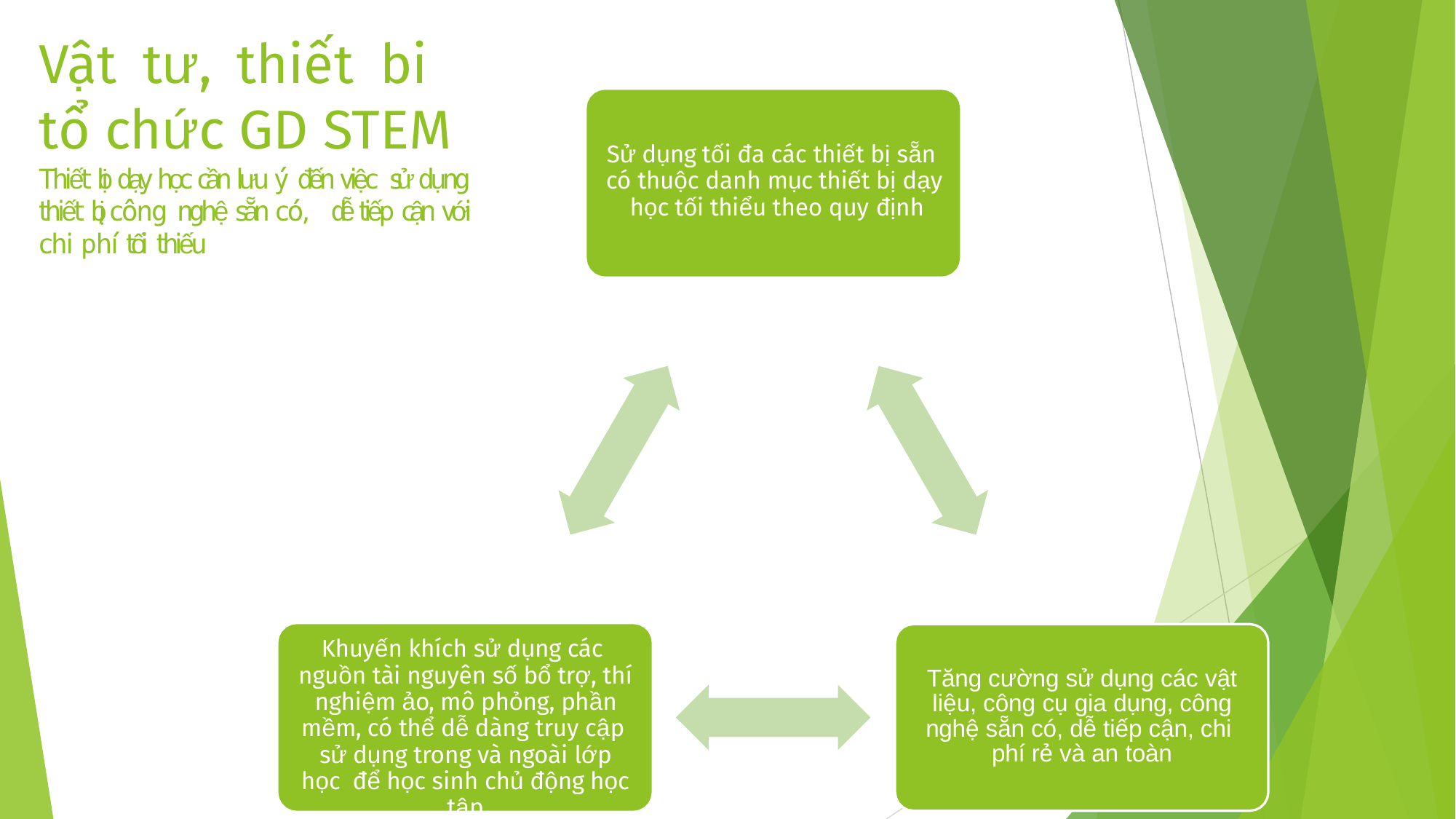

# Vật tư, thiết bi  tổ chức GD STEM
Thiết bị dạy học cần lưu ý đến việc  sử dụng thiết bị, công nghệ sẵn có,  dễ tiếp cận với chi phí tối thiếu

Sử dụng tối đa các thiết bị sẵn  có thuộc danh mục thiết bị dạy  học tối thiểu theo quy định

Khuyến khích sử dụng các  nguồn tài nguyên số bổ trợ, thí  nghiệm ảo, mô phỏng, phần  mềm, có thể dễ dàng truy cập  sử dụng trong và ngoài lớp học  để học sinh chủ động học tập
Tăng cường sử dụng các vật  liệu, công cụ gia dụng, công  nghệ sẵn có, dễ tiếp cận, chi  phí rẻ và an toàn